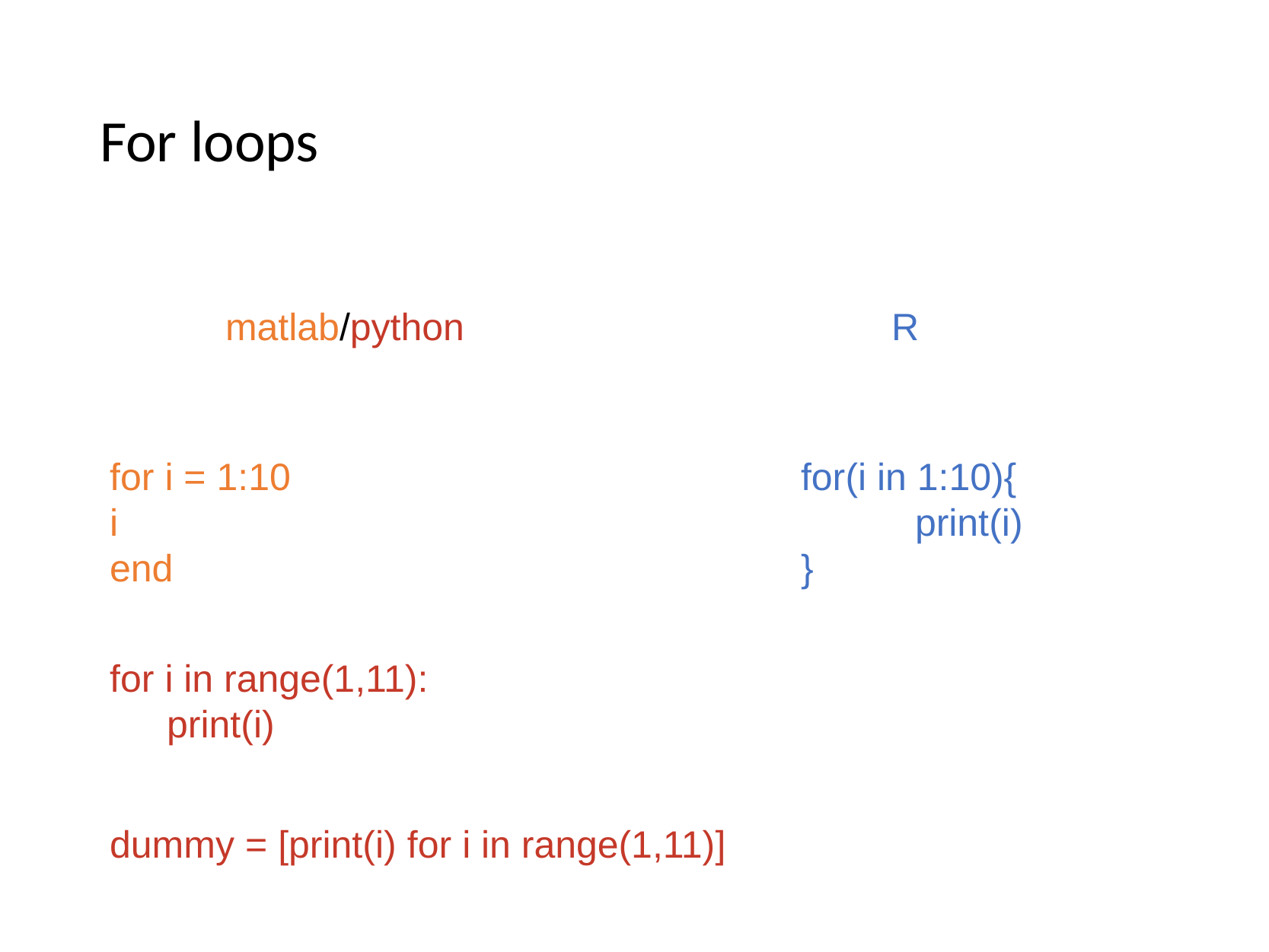

# For loops
matlab/python
R
for i = 1:10
i
end
for(i in 1:10){
	print(i)
}
for i in range(1,11):
print(i)
dummy = [print(i) for i in range(1,11)]